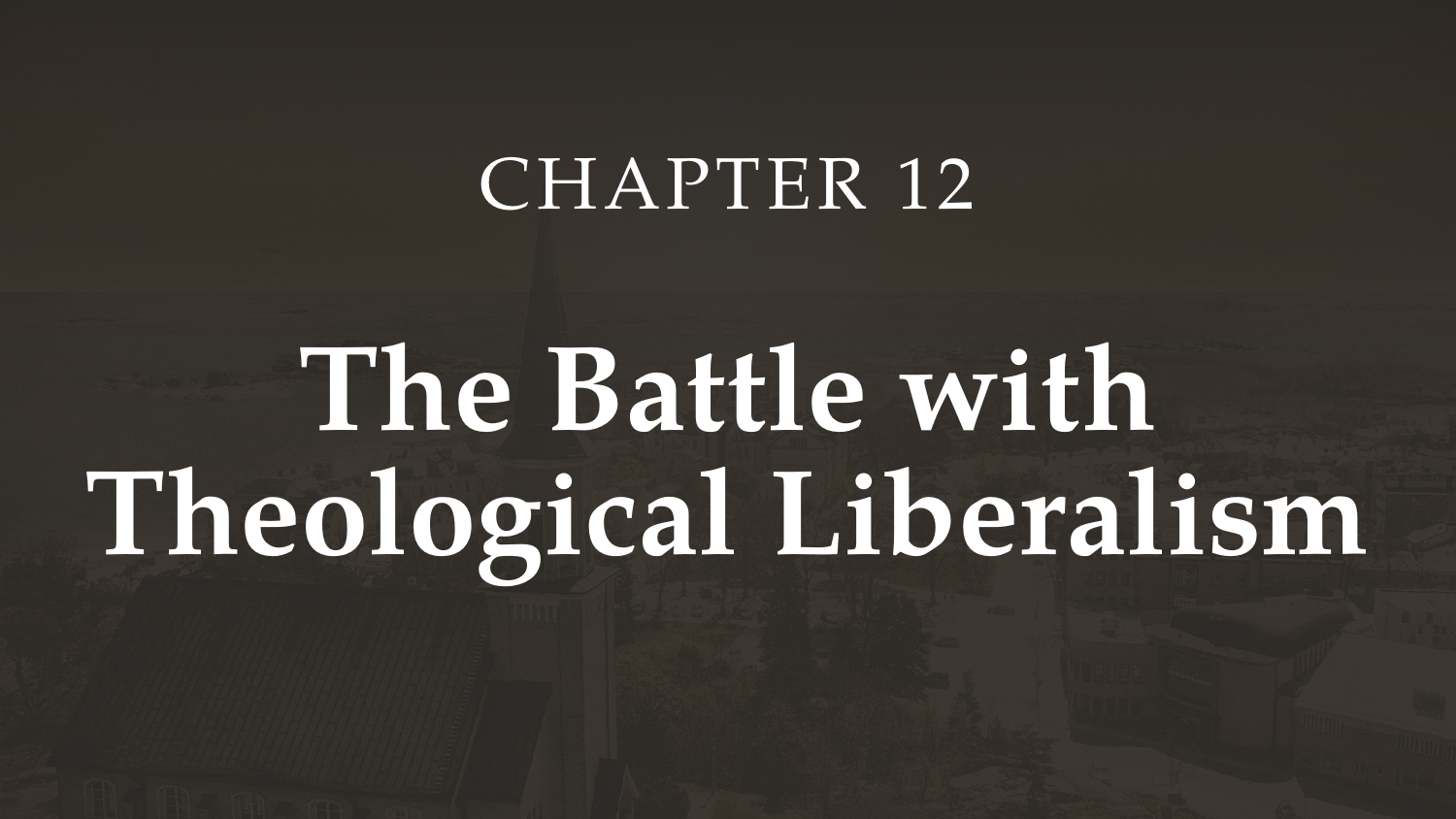

CHAPTER 12
# The Battle with Theological Liberalism